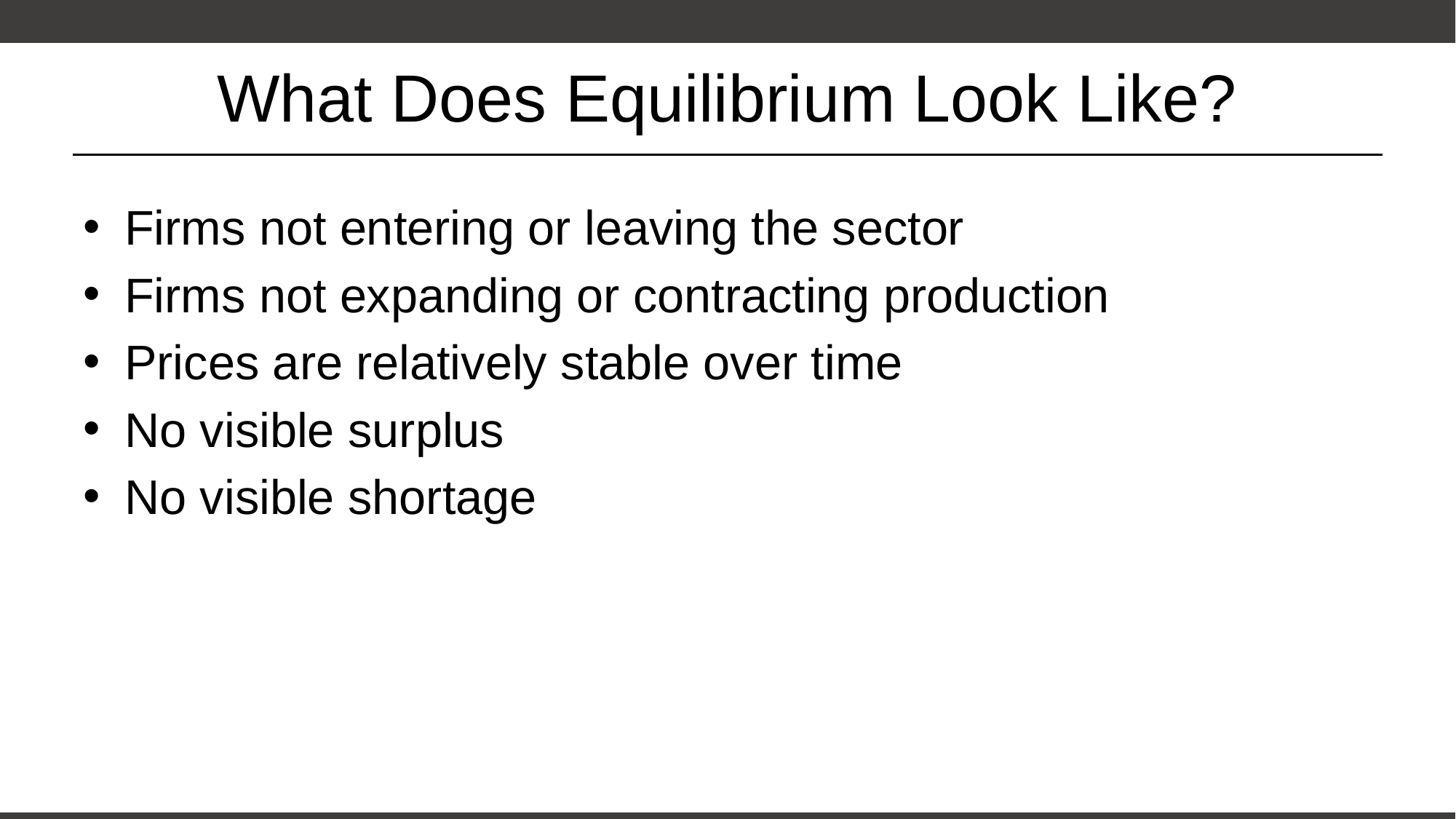

# What Does Equilibrium Look Like?
Firms not entering or leaving the sector
Firms not expanding or contracting production
Prices are relatively stable over time
No visible surplus
No visible shortage